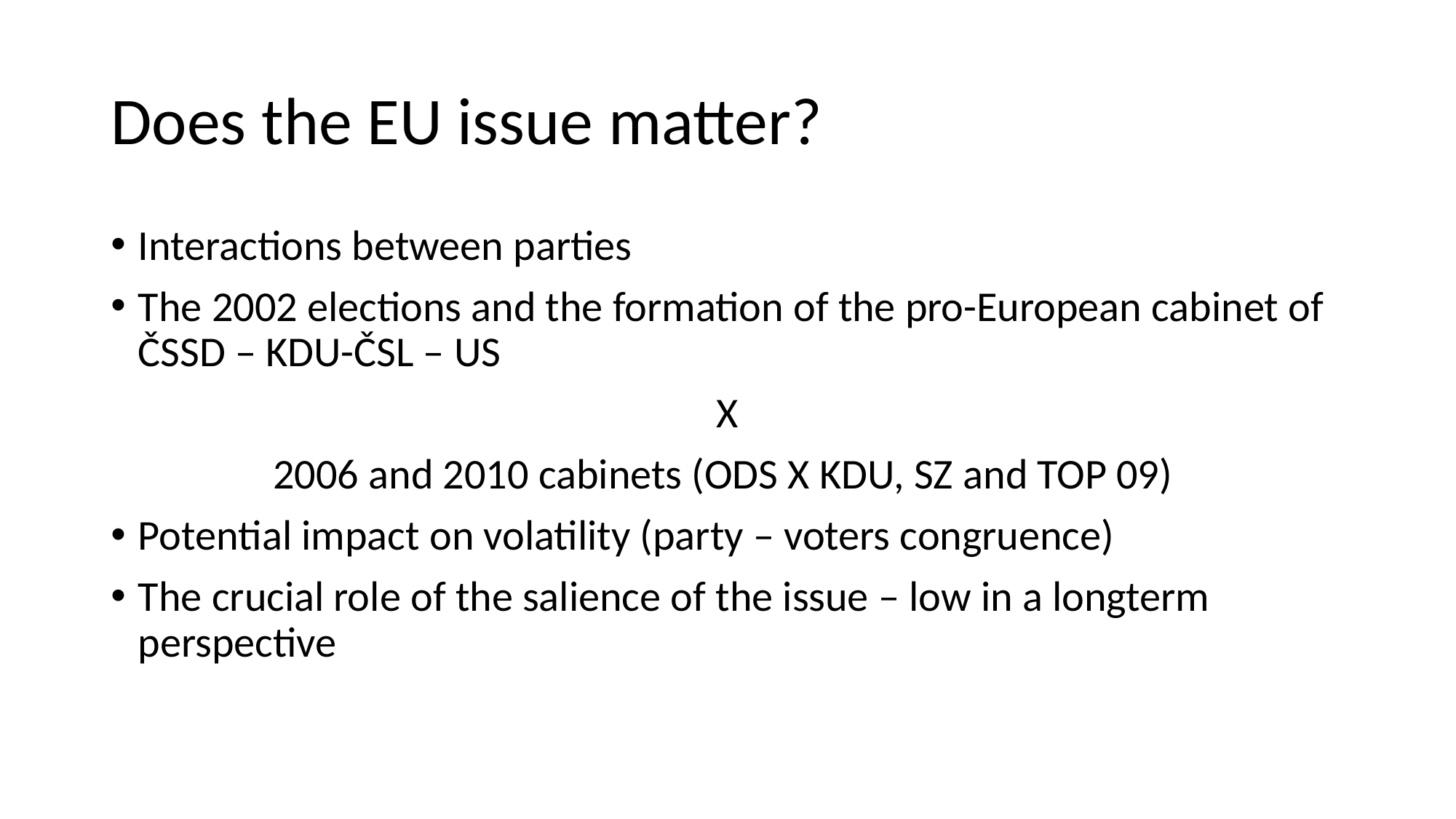

# Does the EU issue matter?
Interactions between parties
The 2002 elections and the formation of the pro-European cabinet of ČSSD – KDU-ČSL – US
X
2006 and 2010 cabinets (ODS X KDU, SZ and TOP 09)
Potential impact on volatility (party – voters congruence)
The crucial role of the salience of the issue – low in a longterm perspective